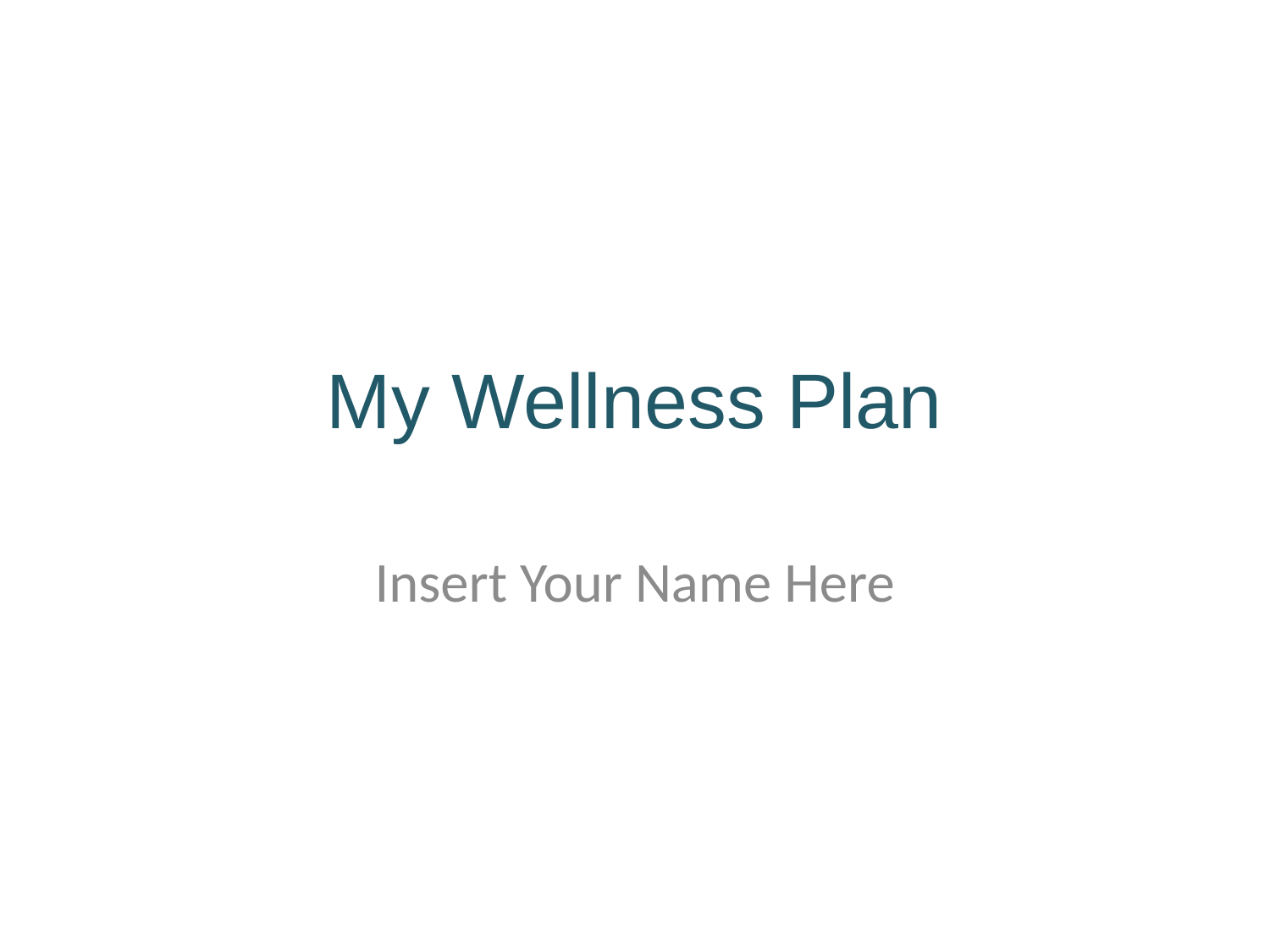

# My Wellness Plan
Insert Your Name Here